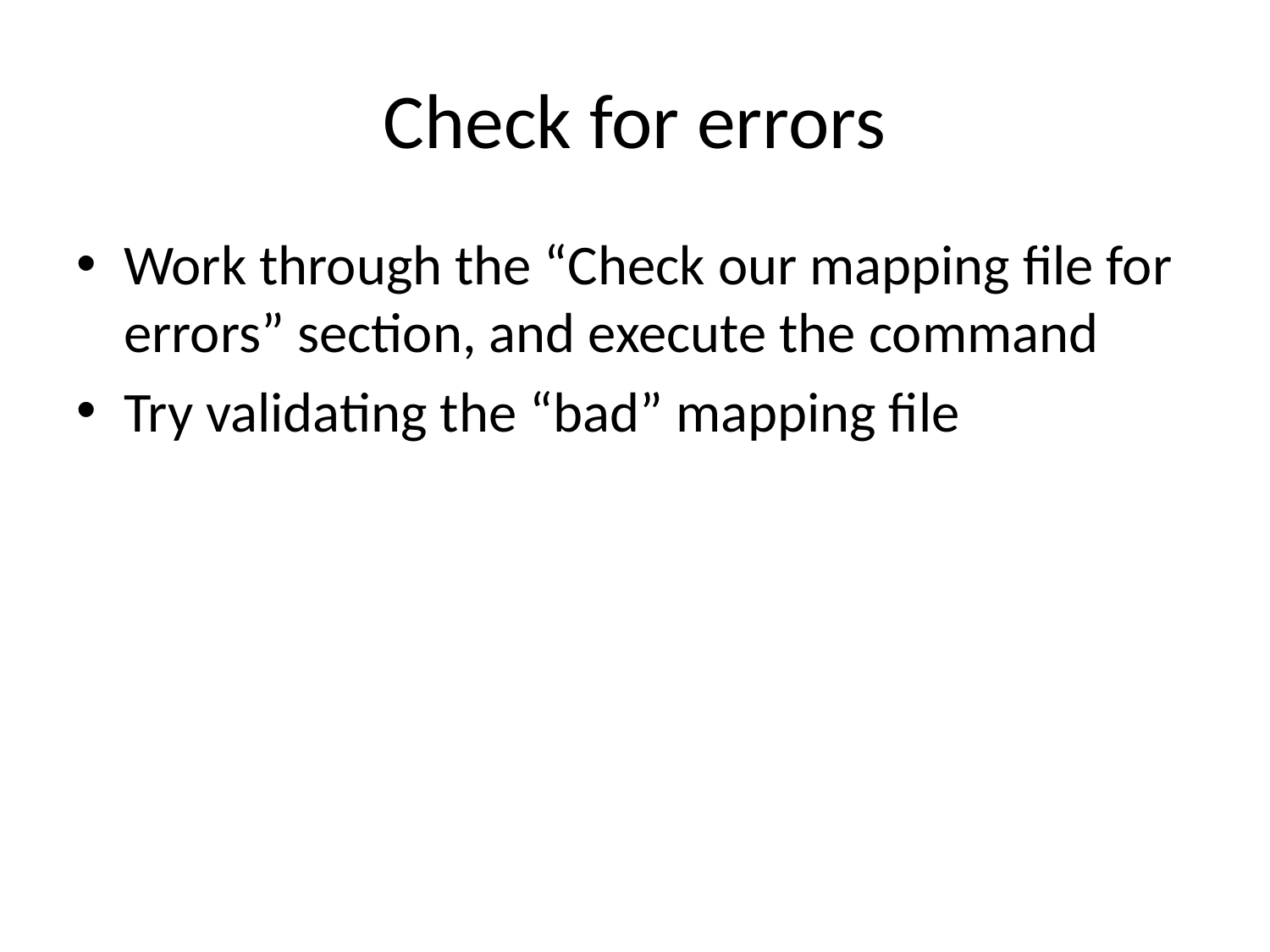

# Check for errors
Work through the “Check our mapping file for errors” section, and execute the command
Try validating the “bad” mapping file